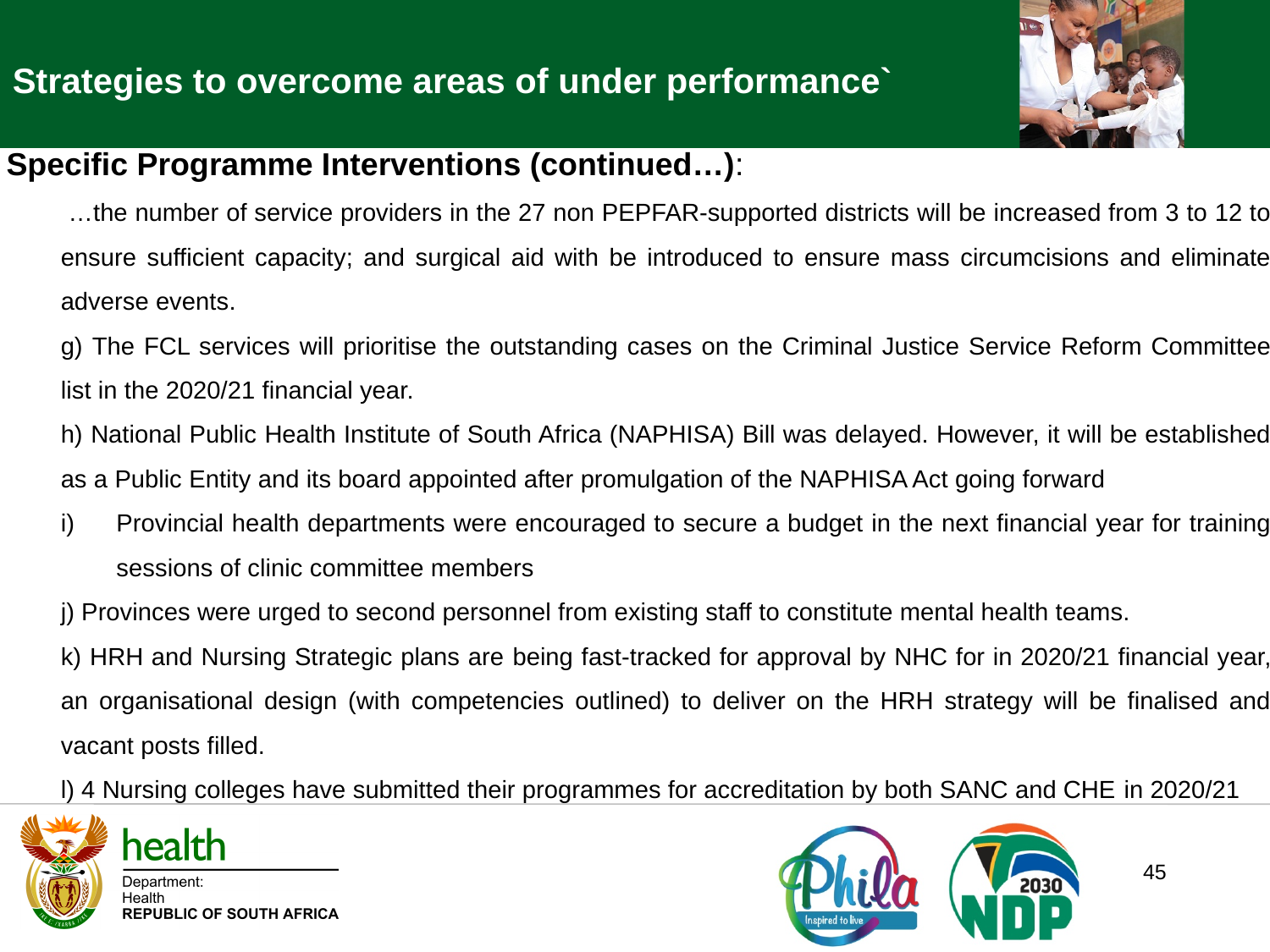

Strategies to overcome areas of under performance`

 Specific Programme Interventions (continued…):
 …the number of service providers in the 27 non PEPFAR-supported districts will be increased from 3 to 12 to ensure sufficient capacity; and surgical aid with be introduced to ensure mass circumcisions and eliminate adverse events.
g) The FCL services will prioritise the outstanding cases on the Criminal Justice Service Reform Committee list in the 2020/21 financial year.
h) National Public Health Institute of South Africa (NAPHISA) Bill was delayed. However, it will be established as a Public Entity and its board appointed after promulgation of the NAPHISA Act going forward
Provincial health departments were encouraged to secure a budget in the next financial year for training sessions of clinic committee members
j) Provinces were urged to second personnel from existing staff to constitute mental health teams.
k) HRH and Nursing Strategic plans are being fast-tracked for approval by NHC for in 2020/21 financial year, an organisational design (with competencies outlined) to deliver on the HRH strategy will be finalised and vacant posts filled.
l) 4 Nursing colleges have submitted their programmes for accreditation by both SANC and CHE in 2020/21

45